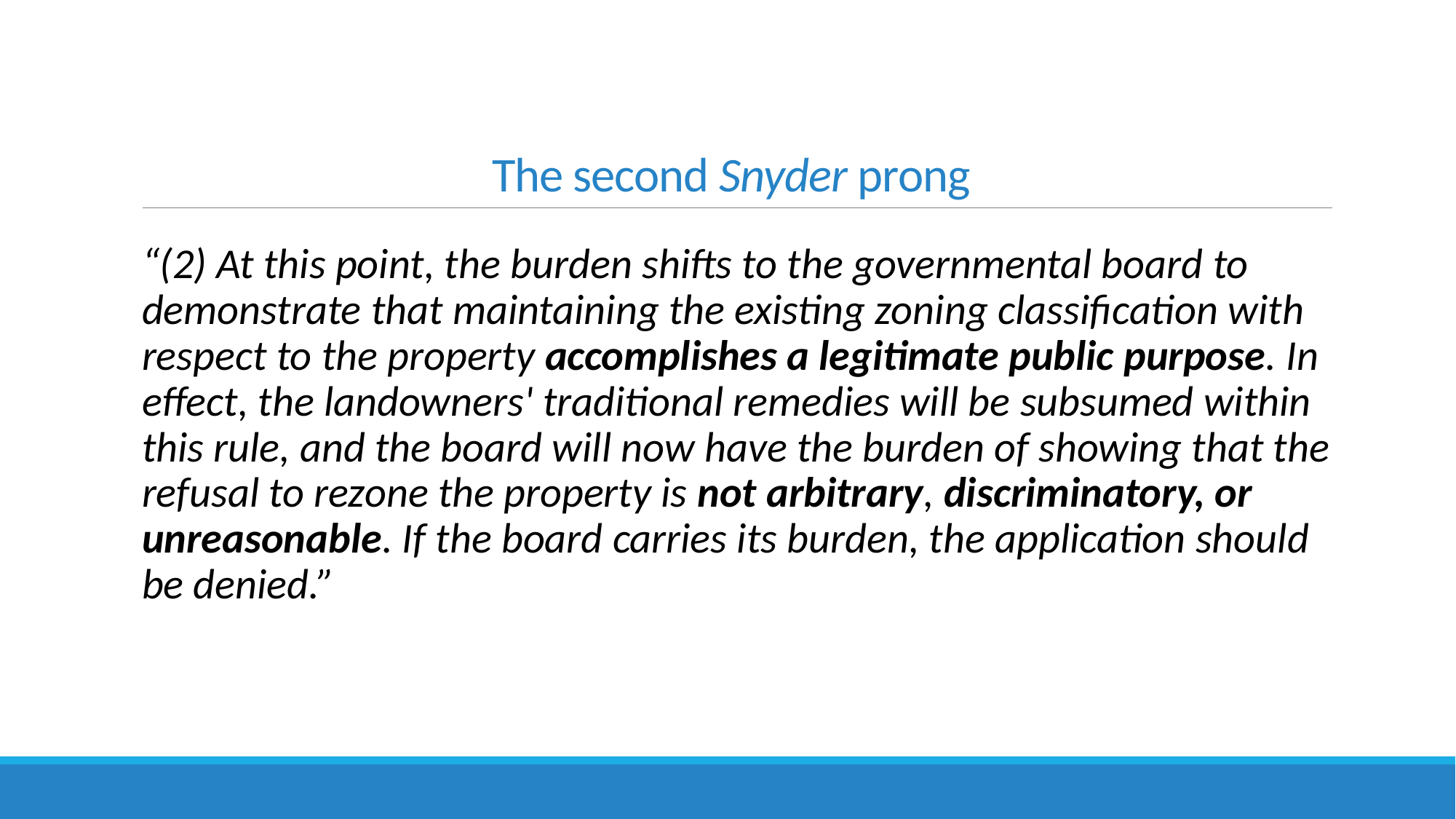

# The second Snyder prong
“(2) At this point, the burden shifts to the governmental board to demonstrate that maintaining the existing zoning classification with respect to the property accomplishes a legitimate public purpose. In effect, the landowners' traditional remedies will be subsumed within this rule, and the board will now have the burden of showing that the refusal to rezone the property is not arbitrary, discriminatory, or unreasonable. If the board carries its burden, the application should be denied.”